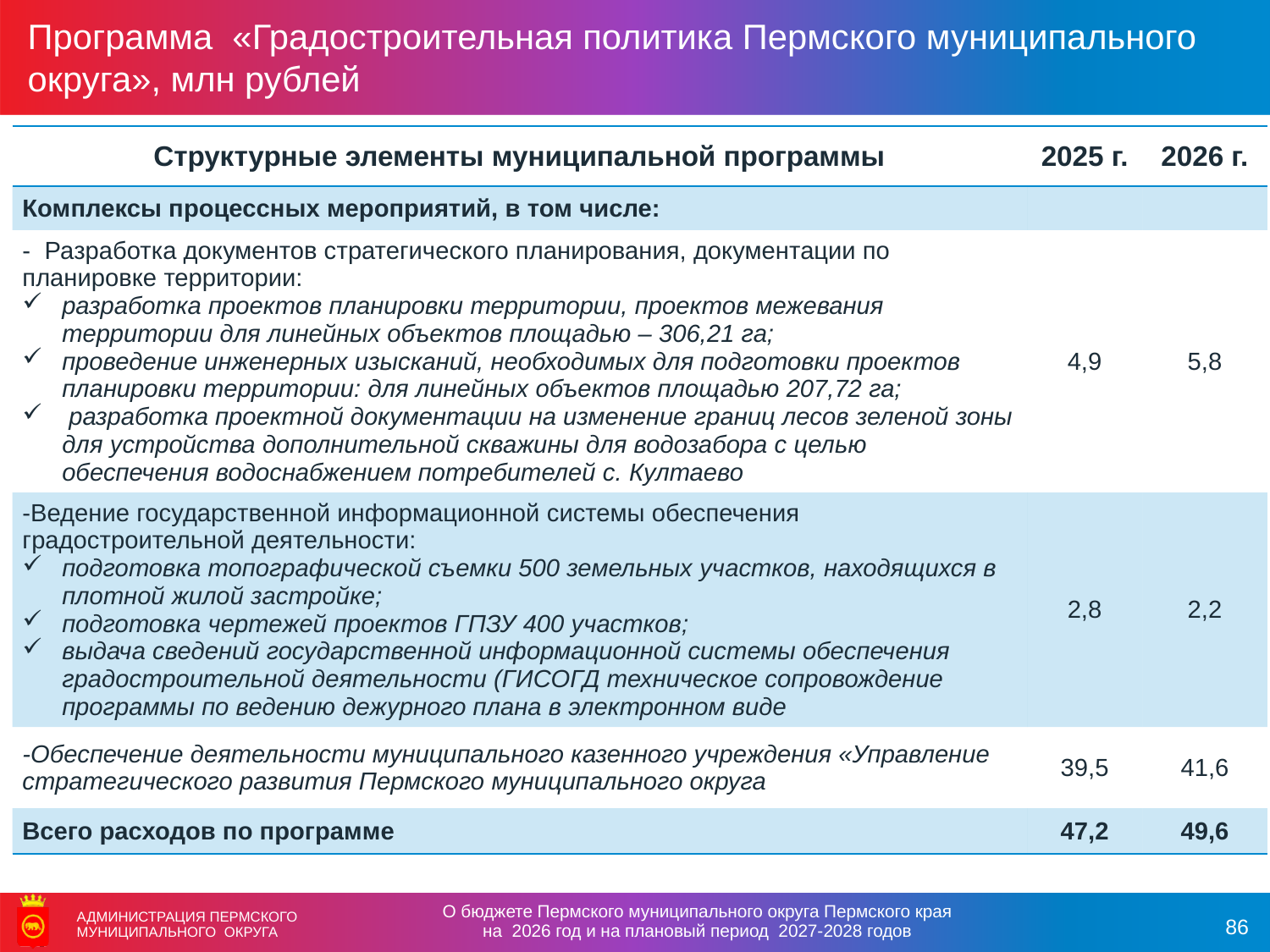

Программа  «Градостроительная политика Пермского муниципального округа», млн рублей
АДМИНИСТРАЦИЯ ПЕРМСКОГО МУНИЦИПАЛЬНОГО  ОКРУГА
| Структурные элементы муниципальной программы | 2025 г. | 2026 г. |
| --- | --- | --- |
| Комплексы процессных мероприятий, в том числе: |  |  |
| - Разработка документов стратегического планирования, документации по планировке территории: разработка проектов планировки территории, проектов межевания территории для линейных объектов площадью – 306,21 га; проведение инженерных изысканий, необходимых для подготовки проектов планировки территории: для линейных объектов площадью 207,72 га; разработка проектной документации на изменение границ лесов зеленой зоны для устройства дополнительной скважины для водозабора с целью обеспечения водоснабжением потребителей с. Култаево | 4,9 | 5,8 |
| -Ведение государственной информационной системы обеспечения градостроительной деятельности: подготовка топографической съемки 500 земельных участков, находящихся в плотной жилой застройке; подготовка чертежей проектов ГПЗУ 400 участков; выдача сведений государственной информационной системы обеспечения градостроительной деятельности (ГИСОГД техническое сопровождение программы по ведению дежурного плана в электронном виде | 2,8 | 2,2 |
| -Обеспечение деятельности муниципального казенного учреждения «Управление стратегического развития Пермского муниципального округа | 39,5 | 41,6 |
| Всего расходов по программе | 47,2 | 49,6 |
О бюджете Пермского муниципального округа Пермского края
на  2026 год и на плановый период  2027-2028 годов
АДМИНИСТРАЦИЯ ПЕРМСКОГО МУНИЦИПАЛЬНОГО  ОКРУГА